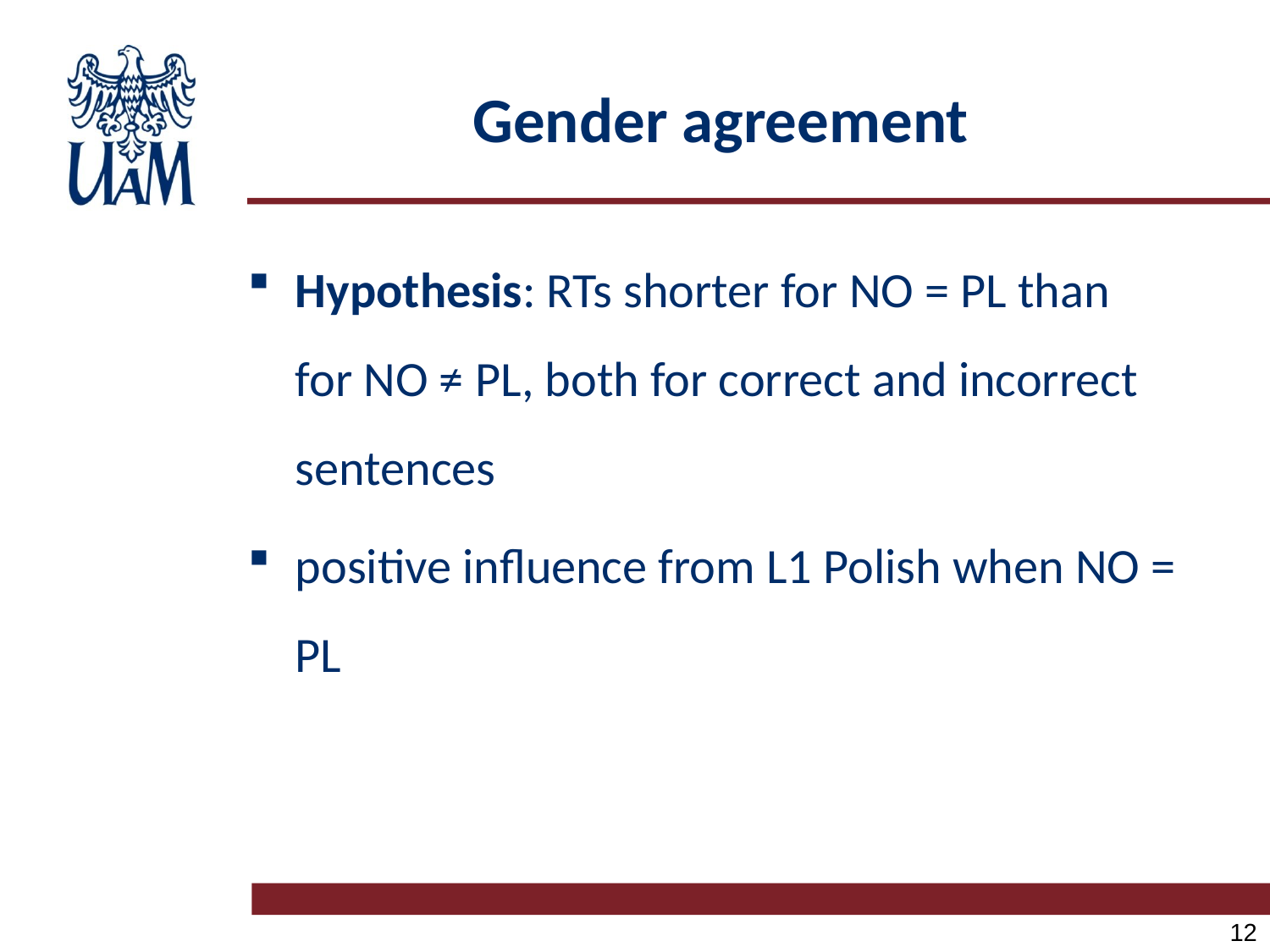

# Gender agreement
Hypothesis: RTs shorter for NO = PL than for NO ≠ PL, both for correct and incorrect sentences
positive influence from L1 Polish when NO = PL
12